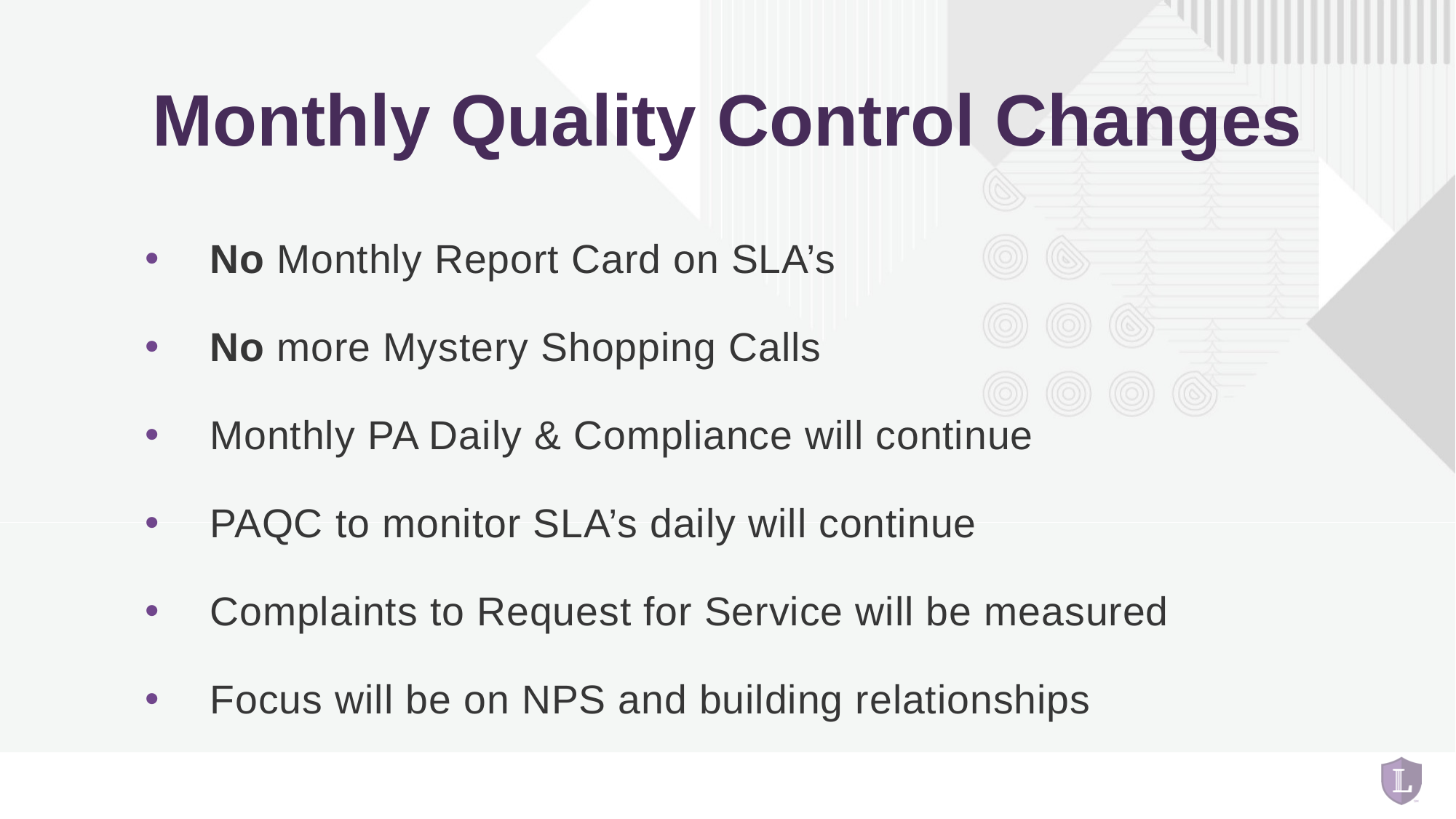

# Monthly Quality Control Changes
No Monthly Report Card on SLA’s
No more Mystery Shopping Calls
Monthly PA Daily & Compliance will continue
PAQC to monitor SLA’s daily will continue
Complaints to Request for Service will be measured
Focus will be on NPS and building relationships